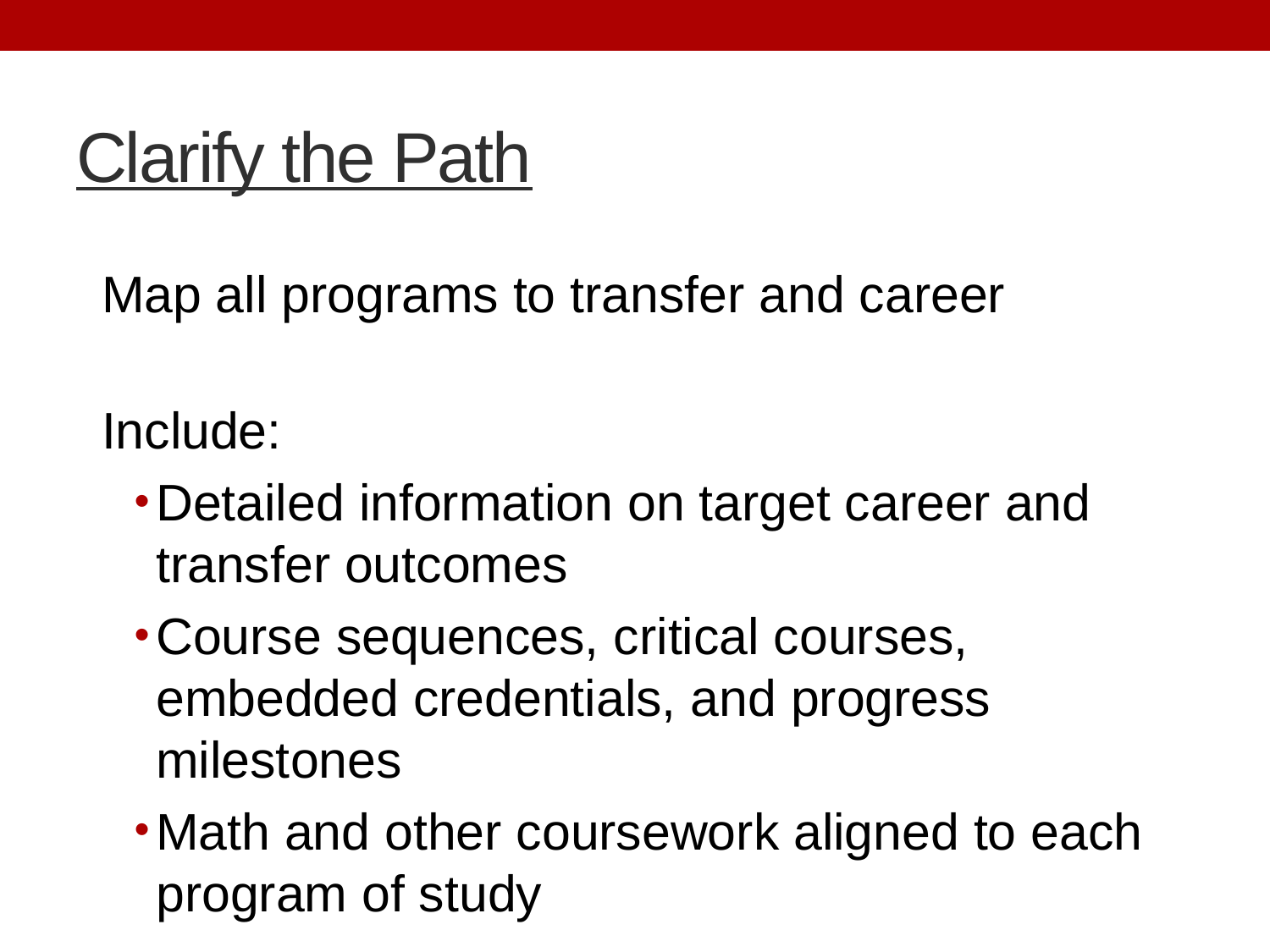

# Clarify the Path
Map all programs to transfer and career

Include:
Detailed information on target career and transfer outcomes
Course sequences, critical courses, embedded credentials, and progress milestones
Math and other coursework aligned to each program of study